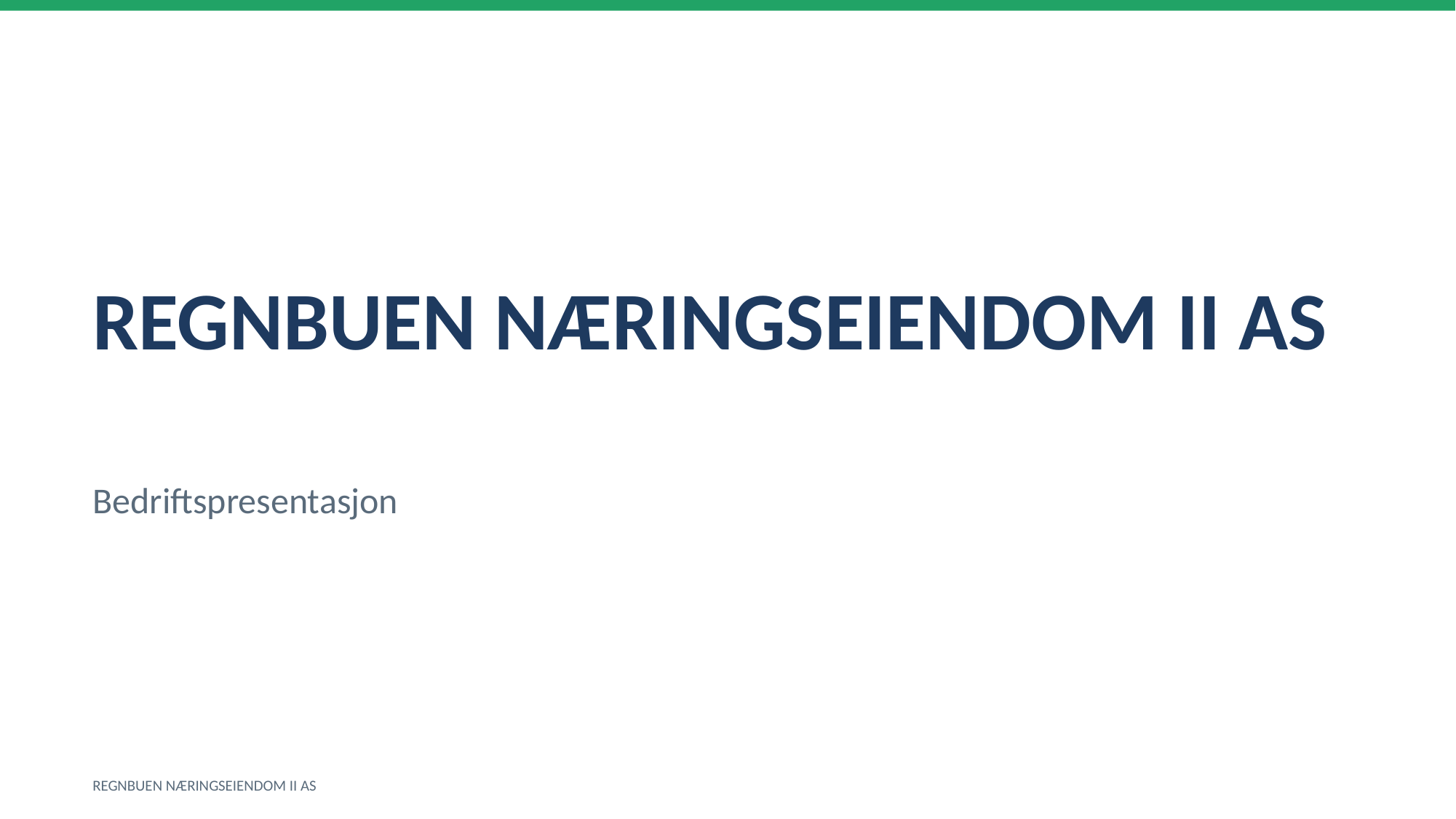

REGNBUEN NÆRINGSEIENDOM II AS
Bedriftspresentasjon
REGNBUEN NÆRINGSEIENDOM II AS